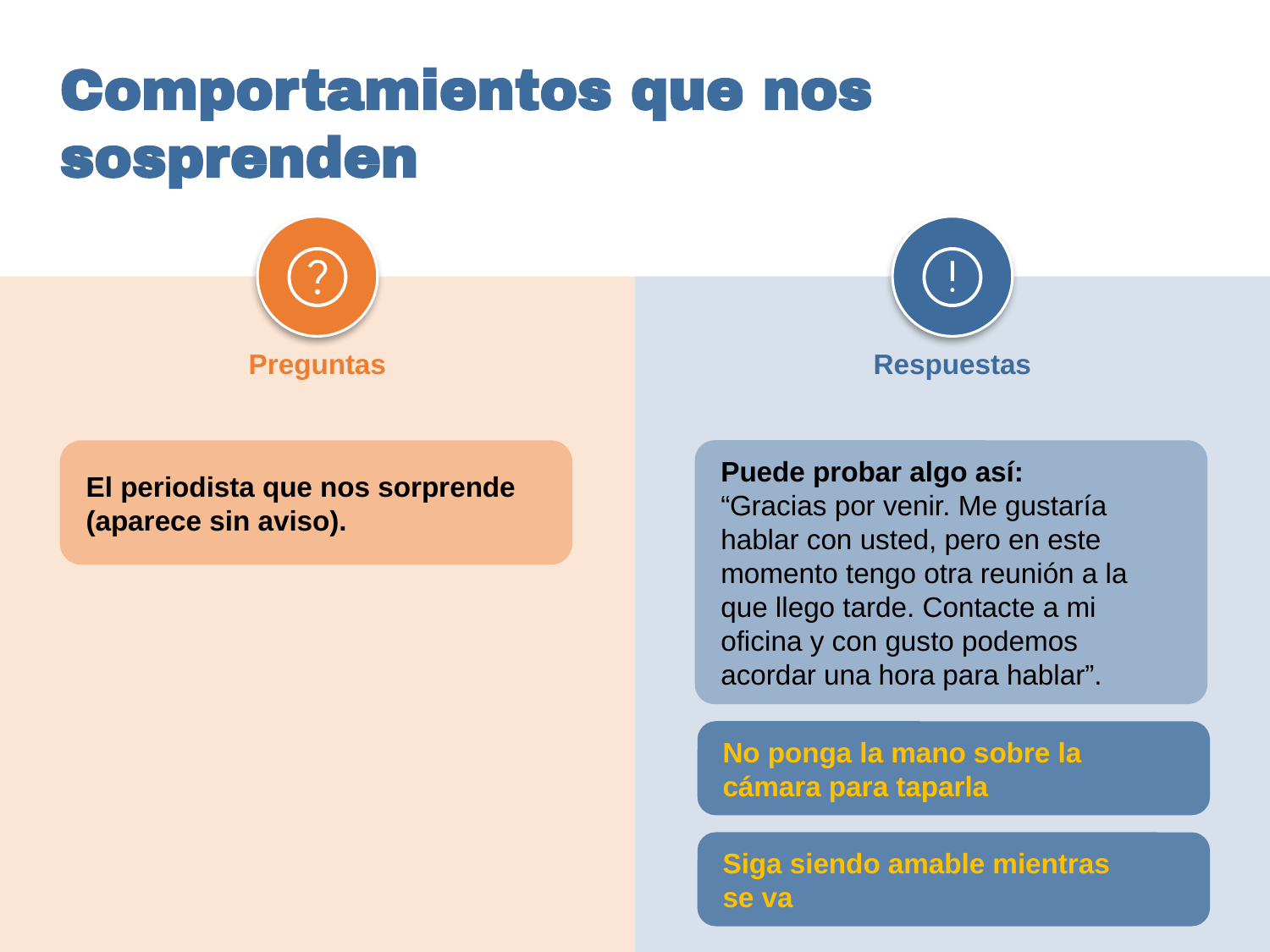

Comportamientos que nos sosprenden

Preguntas
Respuestas
El periodista que nos sorprende (aparece sin aviso).
Puede probar algo así:
“Gracias por venir. Me gustaría hablar con usted, pero en este momento tengo otra reunión a la que llego tarde. Contacte a mi oficina y con gusto podemos acordar una hora para hablar”.
No ponga la mano sobre la cámara para taparla
Siga siendo amable mientras
se va